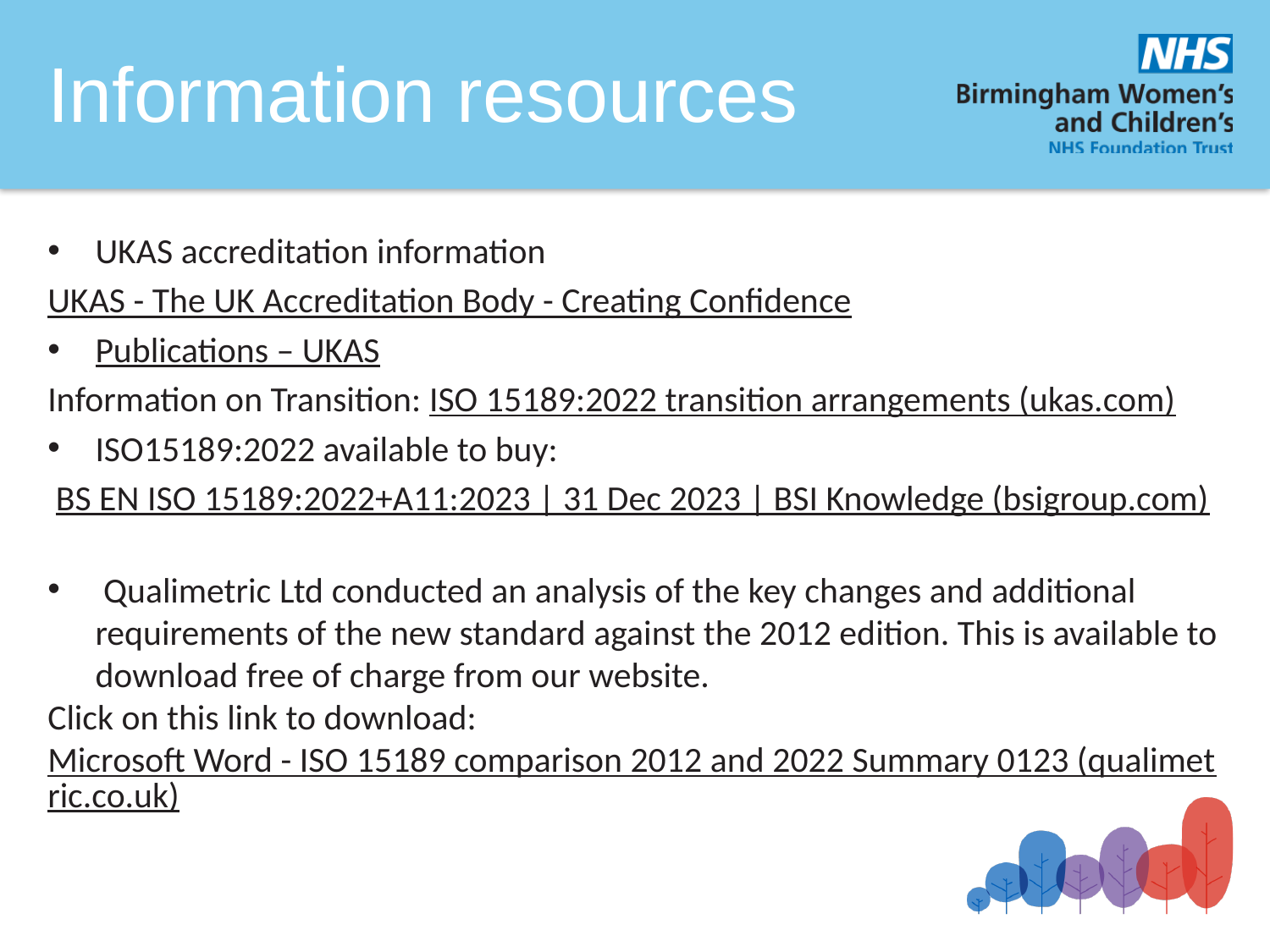

# Information resources
UKAS accreditation information
UKAS - The UK Accreditation Body - Creating Confidence
Publications – UKAS
Information on Transition: ISO 15189:2022 transition arrangements (ukas.com)
ISO15189:2022 available to buy:
 BS EN ISO 15189:2022+A11:2023 | 31 Dec 2023 | BSI Knowledge (bsigroup.com)

 Qualimetric Ltd conducted an analysis of the key changes and additional requirements of the new standard against the 2012 edition. This is available to download free of charge from our website.
Click on this link to download: Microsoft Word - ISO 15189 comparison 2012 and 2022 Summary 0123 (qualimetric.co.uk)